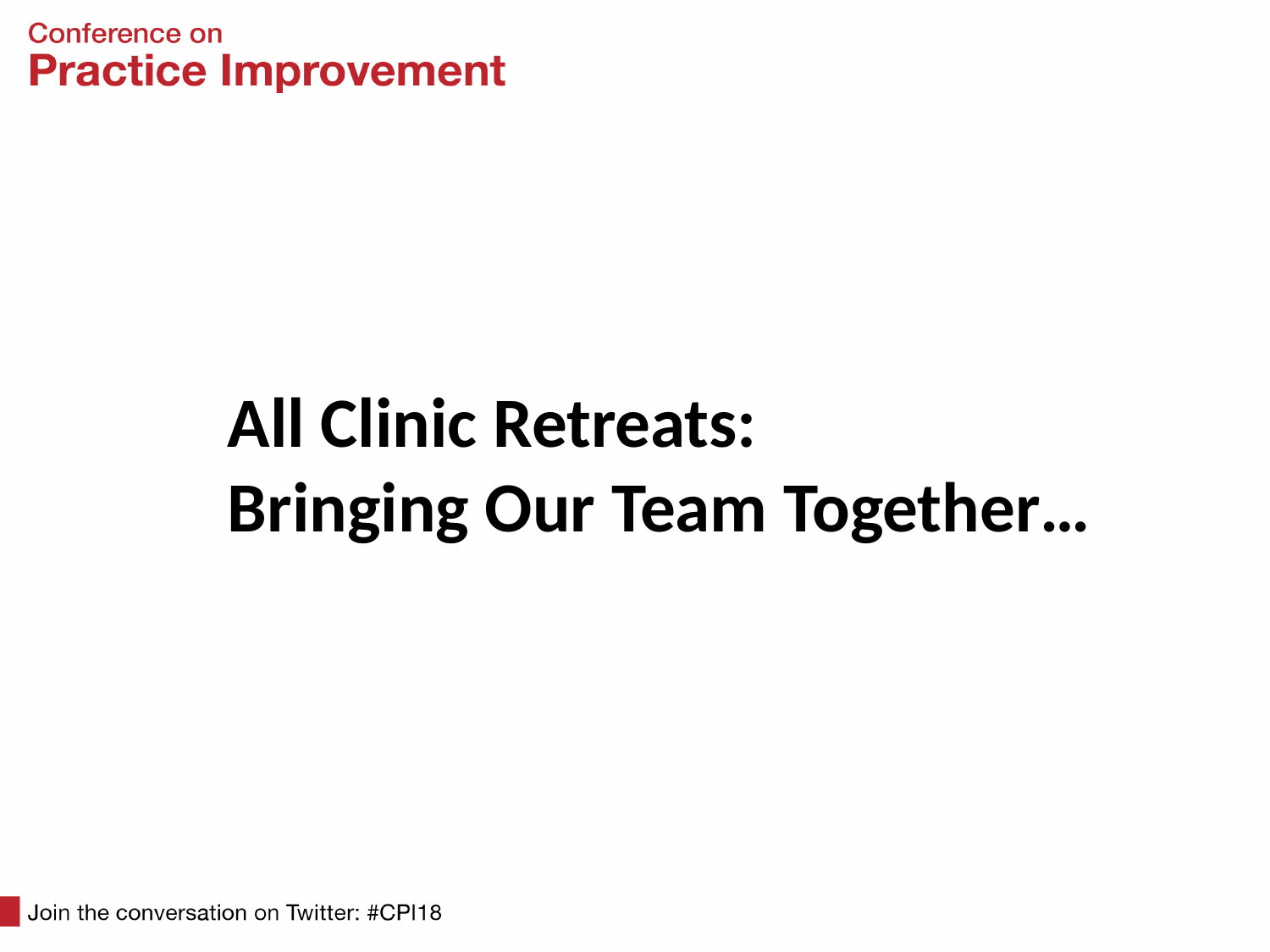

All Clinic Retreats:
Bringing Our Team Together…